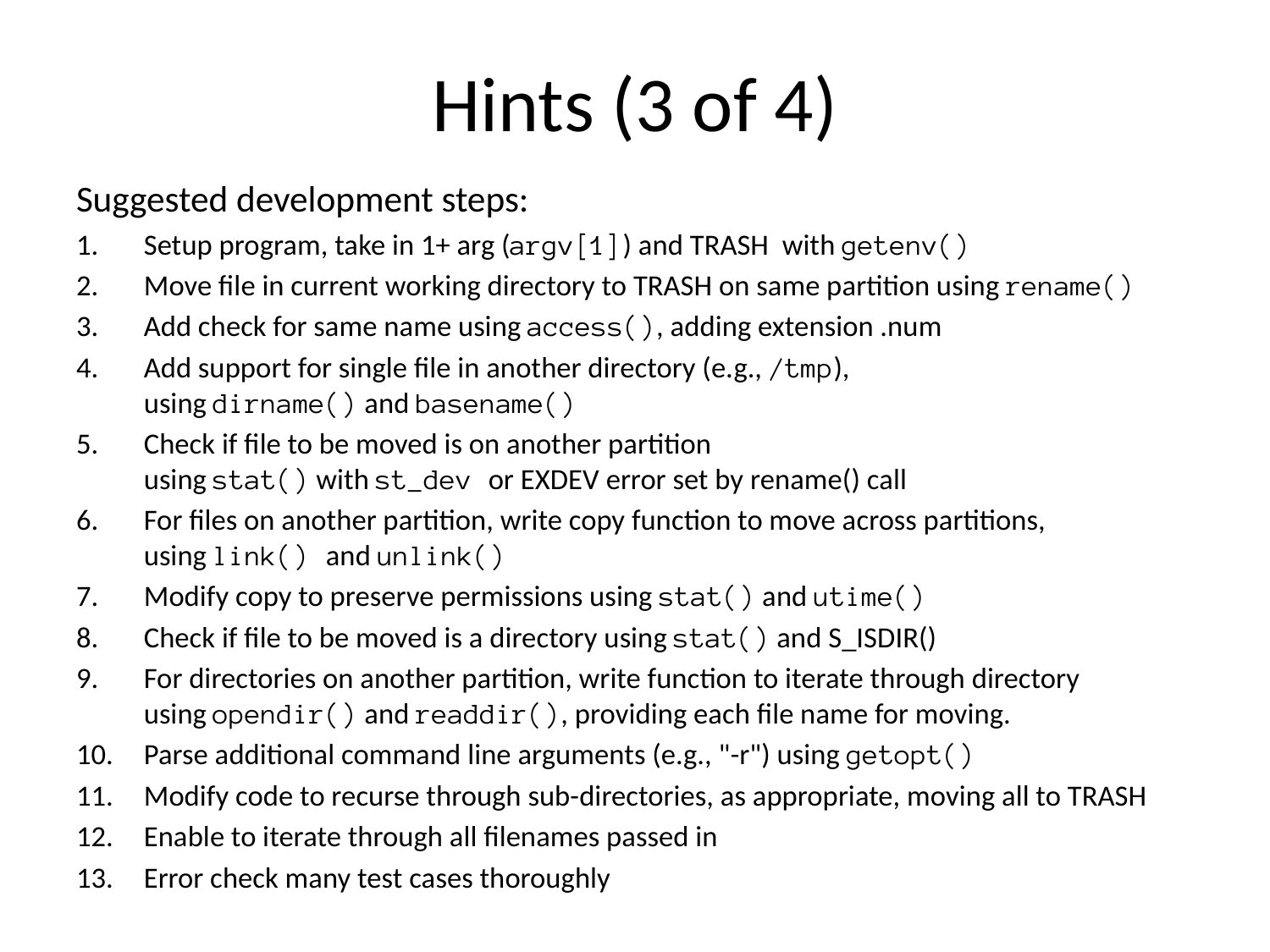

# Hints (3 of 4)
Suggested development steps:
Setup program, take in 1+ arg (argv[1]) and TRASH  with getenv()
Move file in current working directory to TRASH on same partition using rename()
Add check for same name using access(), adding extension .num
Add support for single file in another directory (e.g., /tmp), using dirname() and basename()
Check if file to be moved is on another partition using stat() with st_dev or EXDEV error set by rename() call
For files on another partition, write copy function to move across partitions, using link() and unlink()
Modify copy to preserve permissions using stat() and utime()
Check if file to be moved is a directory using stat() and S_ISDIR()
For directories on another partition, write function to iterate through directory using opendir() and readdir(), providing each file name for moving.
Parse additional command line arguments (e.g., "-r") using getopt()
Modify code to recurse through sub-directories, as appropriate, moving all to TRASH
Enable to iterate through all filenames passed in
Error check many test cases thoroughly